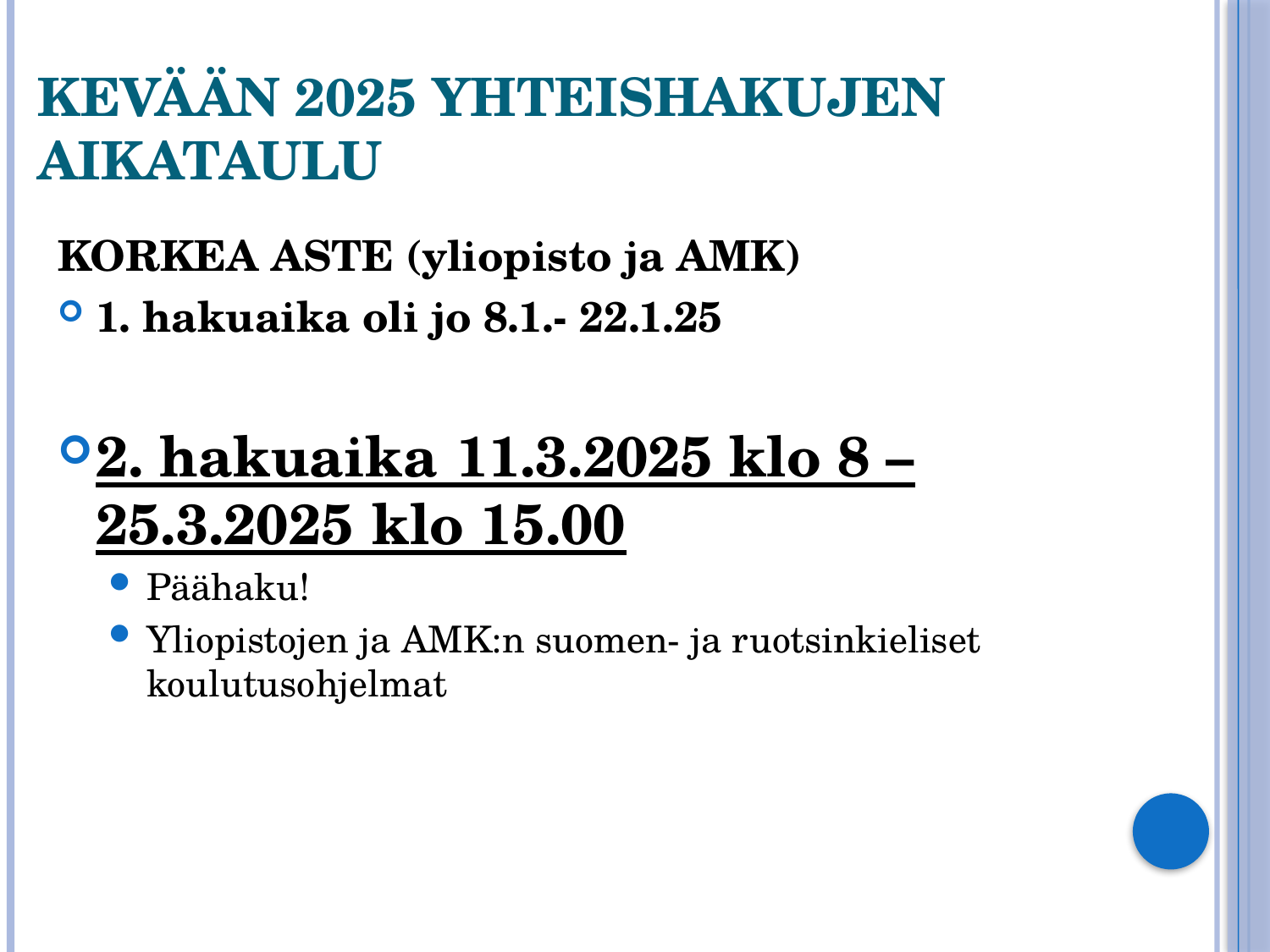

# Kevään 2025 yhteishakujen aikataulu
KORKEA ASTE (yliopisto ja AMK)
1. hakuaika oli jo 8.1.- 22.1.25

2. hakuaika 11.3.2025 klo 8 – 25.3.2025 klo 15.00
Päähaku!
Yliopistojen ja AMK:n suomen- ja ruotsinkieliset koulutusohjelmat